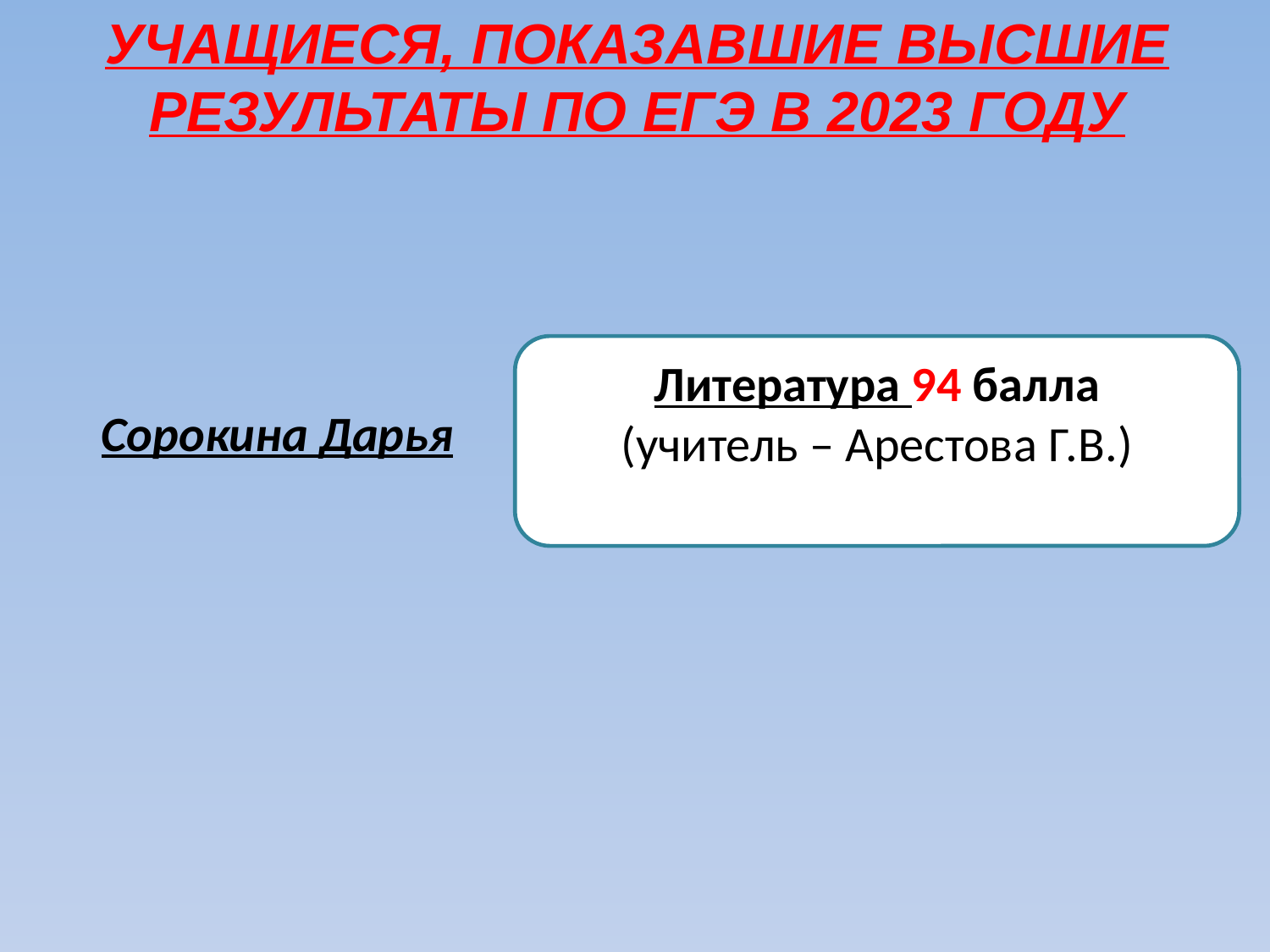

УЧАЩИЕСЯ, ПОКАЗАВШИЕ ВЫСШИЕ
РЕЗУЛЬТАТЫ ПО ЕГЭ В 2023 ГОДУ
Литература 94 балла
(учитель – Арестова Г.В.)

Сорокина Дарья